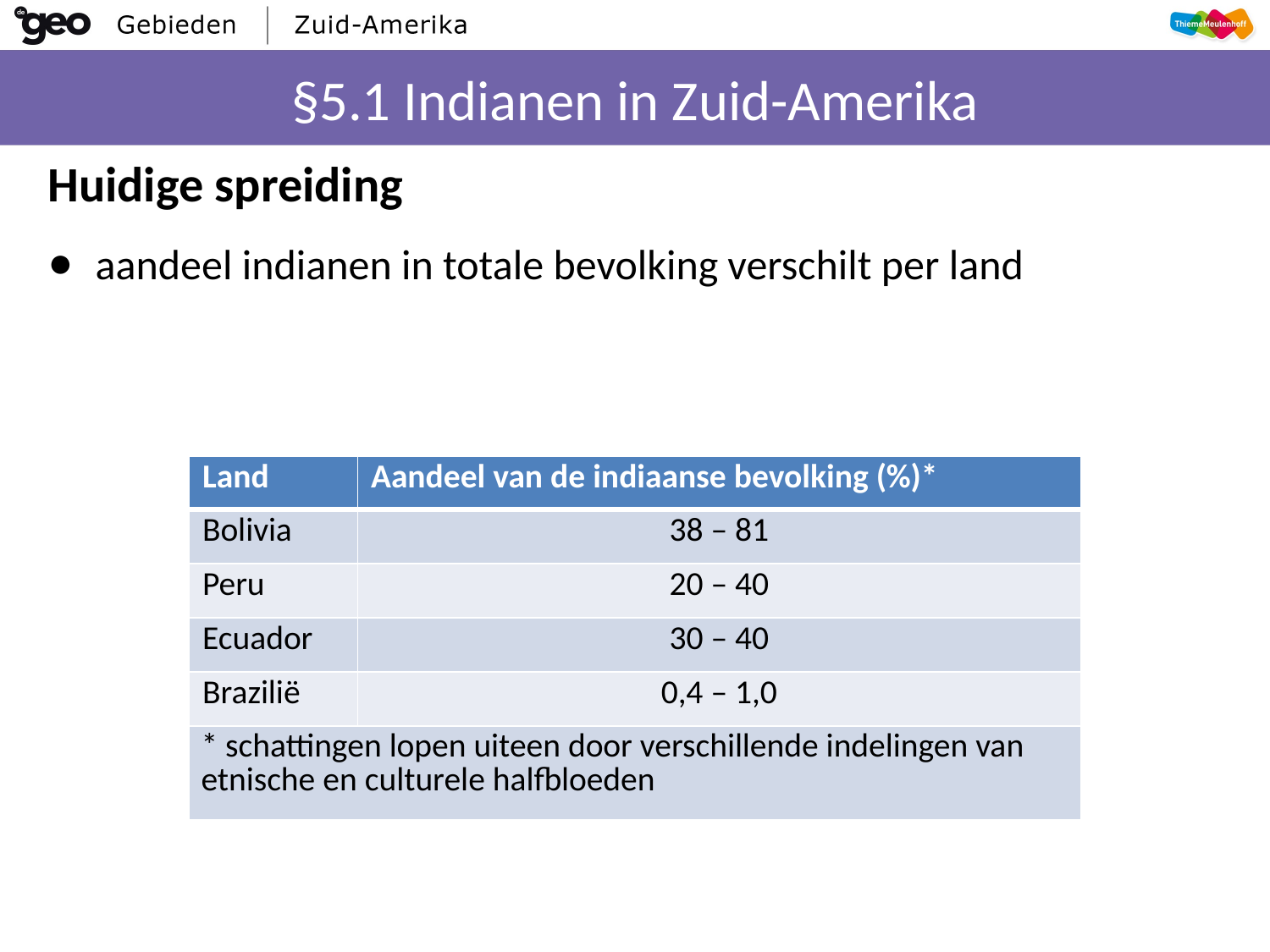

# §5.1 Indianen in Zuid-Amerika
Huidige spreiding
aandeel indianen in totale bevolking verschilt per land

| Land | Aandeel van de indiaanse bevolking (%)\* |
| --- | --- |
| Bolivia | 38 – 81 |
| Peru | 20 – 40 |
| Ecuador | 30 – 40 |
| Brazilië | 0,4 – 1,0 |
| \* schattingen lopen uiteen door verschillende indelingen van etnische en culturele halfbloeden |  |